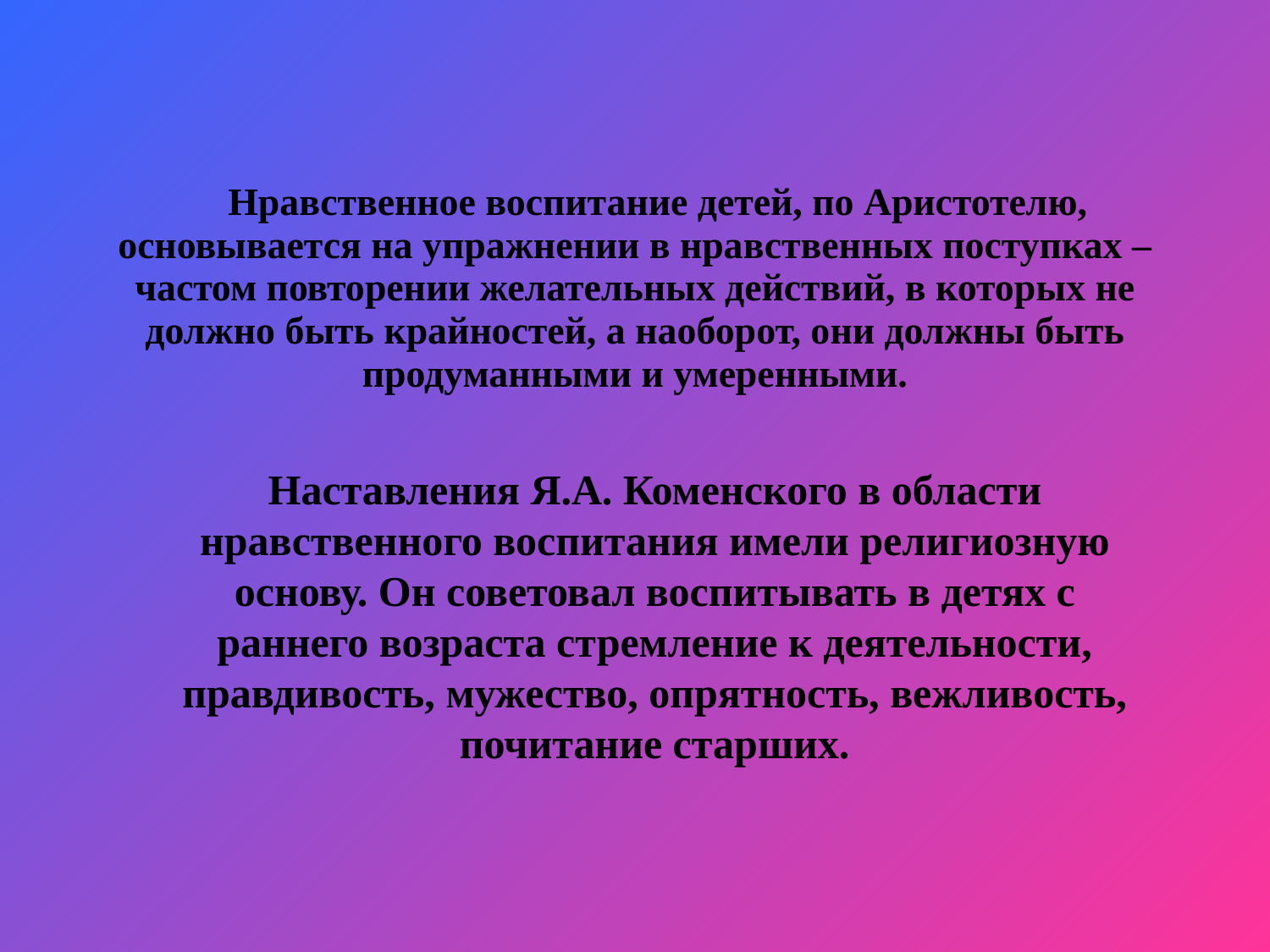

# Нравственное воспитание детей, по Аристотелю, основывается на упражнении в нравственных поступках – частом повторении желательных действий, в которых не должно быть крайностей, а наоборот, они должны быть продуманными и умеренными.
Наставления Я.А. Коменского в области нравственного воспитания имели религиозную основу. Он советовал воспитывать в детях с раннего возраста стремление к деятельности, правдивость, мужество, опрятность, вежливость, почитание старших.